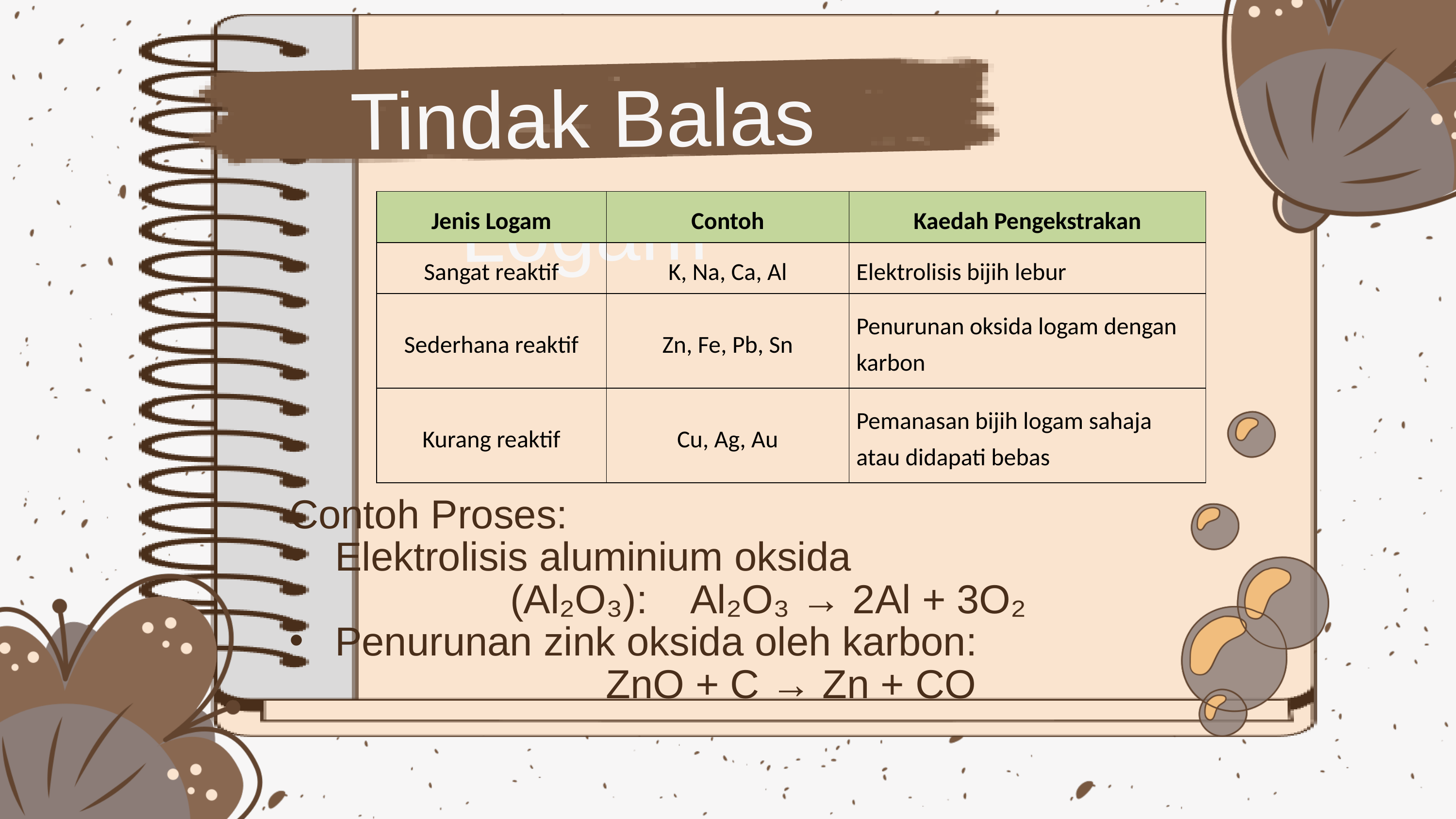

Tindak Balas Logam

| Jenis Logam | Contoh | Kaedah Pengekstrakan |
| --- | --- | --- |
| Sangat reaktif | K, Na, Ca, Al | Elektrolisis bijih lebur |
| Sederhana reaktif | Zn, Fe, Pb, Sn | Penurunan oksida logam dengan karbon |
| Kurang reaktif | Cu, Ag, Au | Pemanasan bijih logam sahaja atau didapati bebas |

Contoh Proses:
Elektrolisis aluminium oksida
(Al₂O₃):    Al₂O₃ → 2Al + 3O₂
Penurunan zink oksida oleh karbon:
ZnO + C → Zn + CO